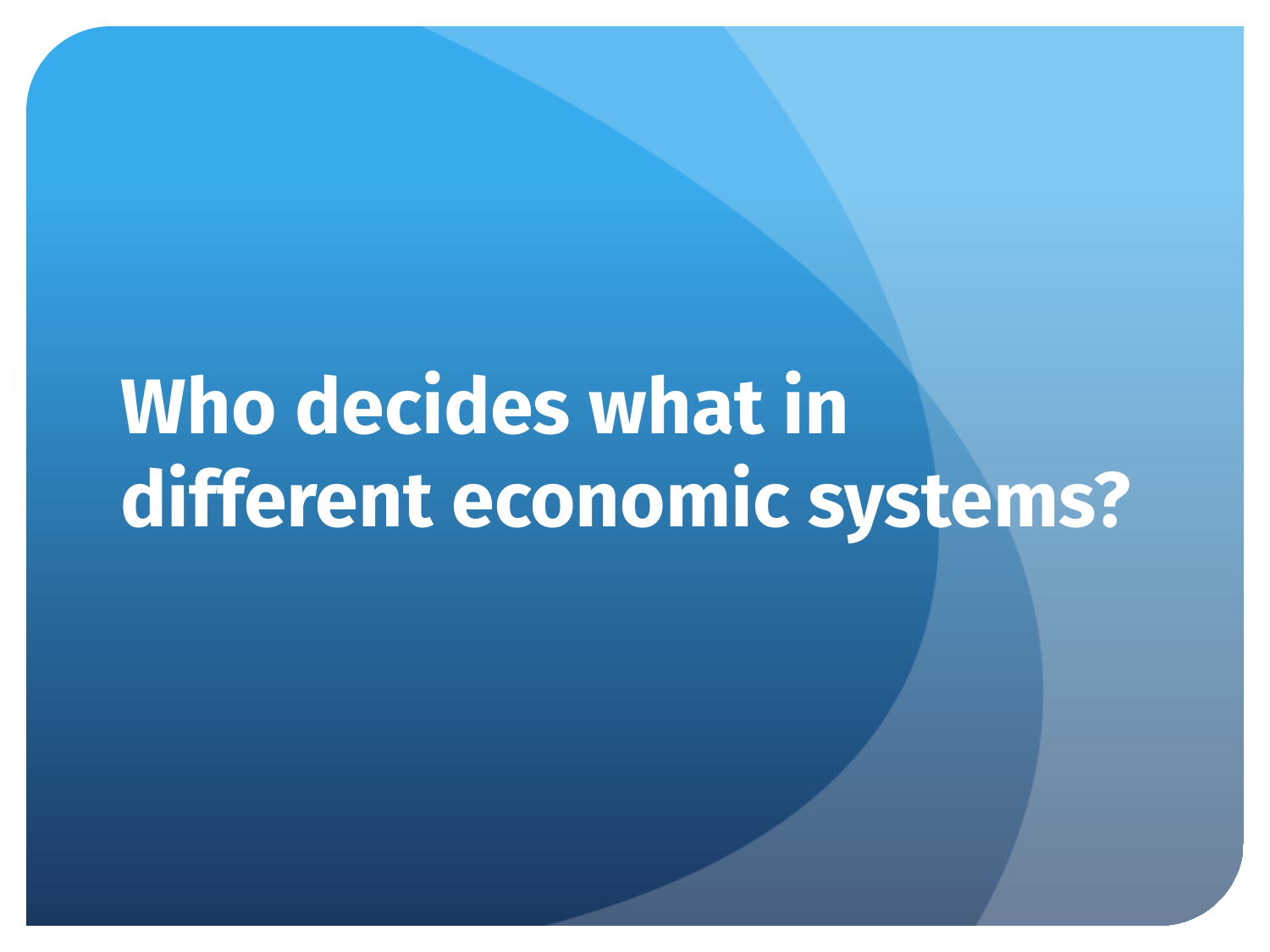

# Who decides what in different economic systems?